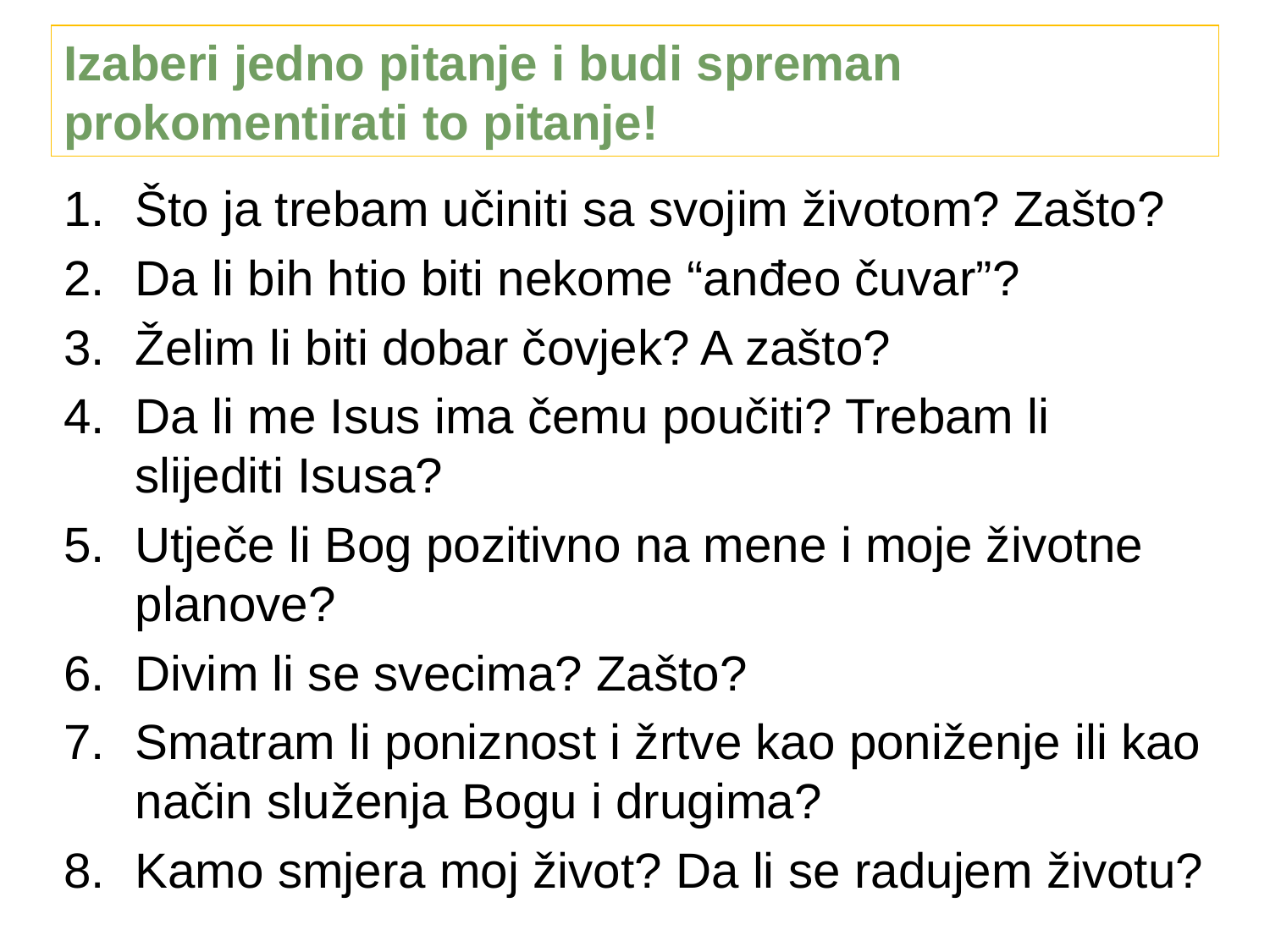

Izaberi jedno pitanje i budi spreman prokomentirati to pitanje!
Što ja trebam učiniti sa svojim životom? Zašto?
Da li bih htio biti nekome “anđeo čuvar”?
Želim li biti dobar čovjek? A zašto?
Da li me Isus ima čemu poučiti? Trebam li slijediti Isusa?
Utječe li Bog pozitivno na mene i moje životne planove?
Divim li se svecima? Zašto?
Smatram li poniznost i žrtve kao poniženje ili kao način služenja Bogu i drugima?
Kamo smjera moj život? Da li se radujem životu?